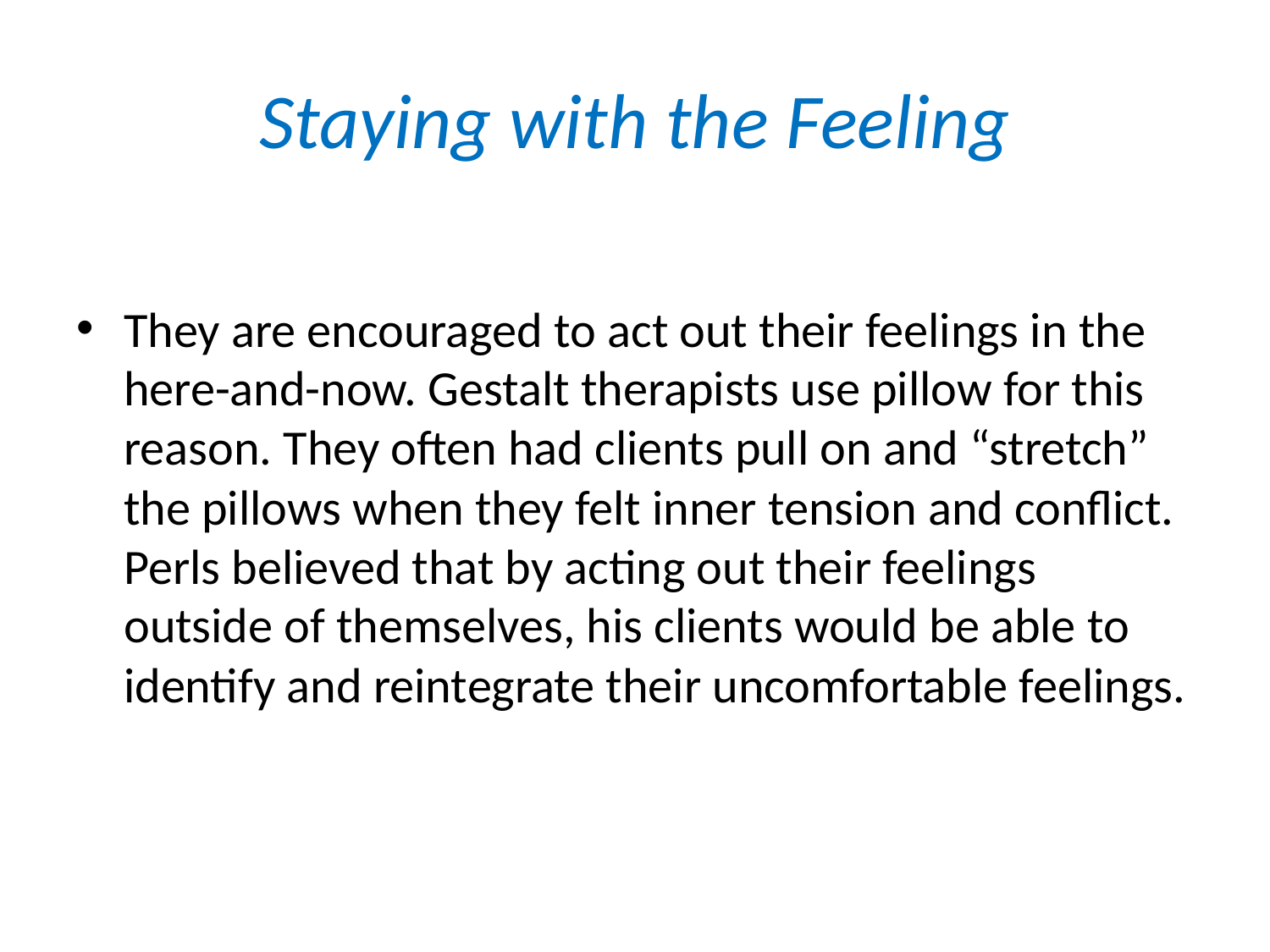

# Staying with the Feeling

They are encouraged to act out their feelings in the here-and-now. Gestalt therapists use pillow for this reason. They often had clients pull on and “stretch” the pillows when they felt inner tension and conflict. Perls believed that by acting out their feelings outside of themselves, his clients would be able to identify and reintegrate their uncomfortable feelings.